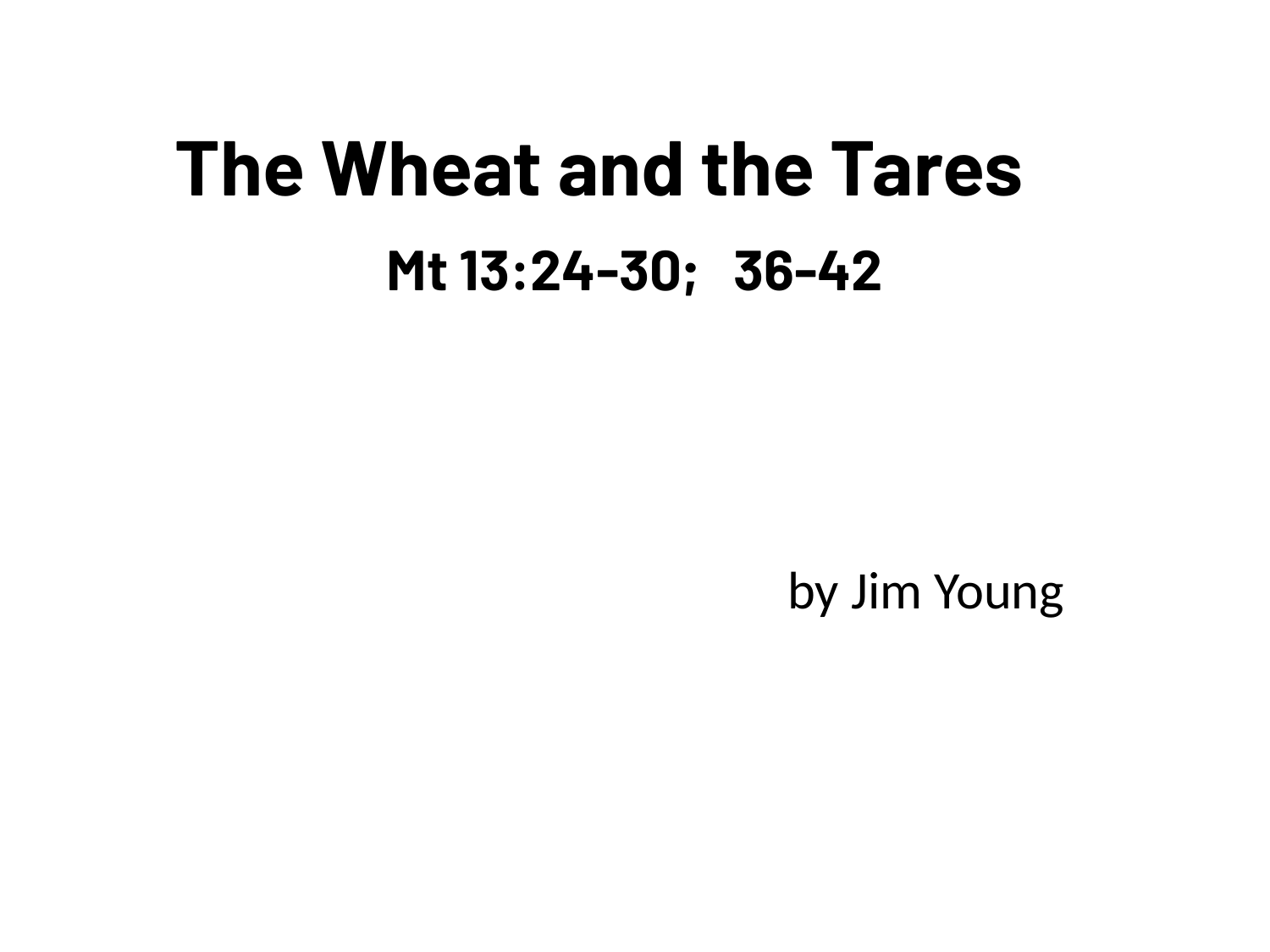

#

 The Wheat and the Tares
Mt 13:24-30;   36-42

                                                         by Jim Young